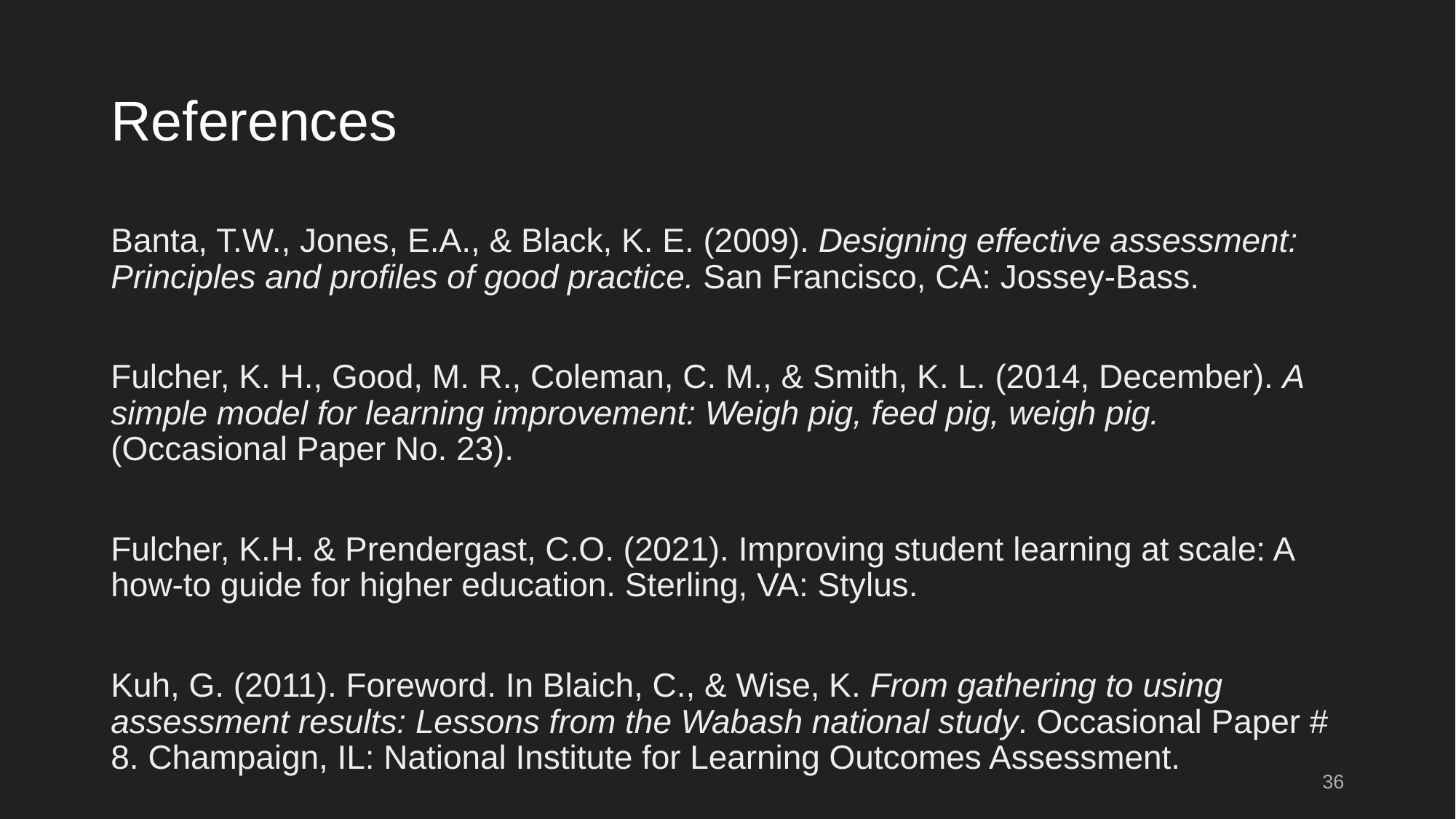

# References
Banta, T.W., Jones, E.A., & Black, K. E. (2009). Designing effective assessment: Principles and profiles of good practice. San Francisco, CA: Jossey-Bass.

Fulcher, K. H., Good, M. R., Coleman, C. M., & Smith, K. L. (2014, December). A simple model for learning improvement: Weigh pig, feed pig, weigh pig. (Occasional Paper No. 23).

Fulcher, K.H. & Prendergast, C.O. (2021). Improving student learning at scale: A how-to guide for higher education. Sterling, VA: Stylus.

Kuh, G. (2011). Foreword. In Blaich, C., & Wise, K. From gathering to using assessment results: Lessons from the Wabash national study. Occasional Paper # 8. Champaign, IL: National Institute for Learning Outcomes Assessment.
36